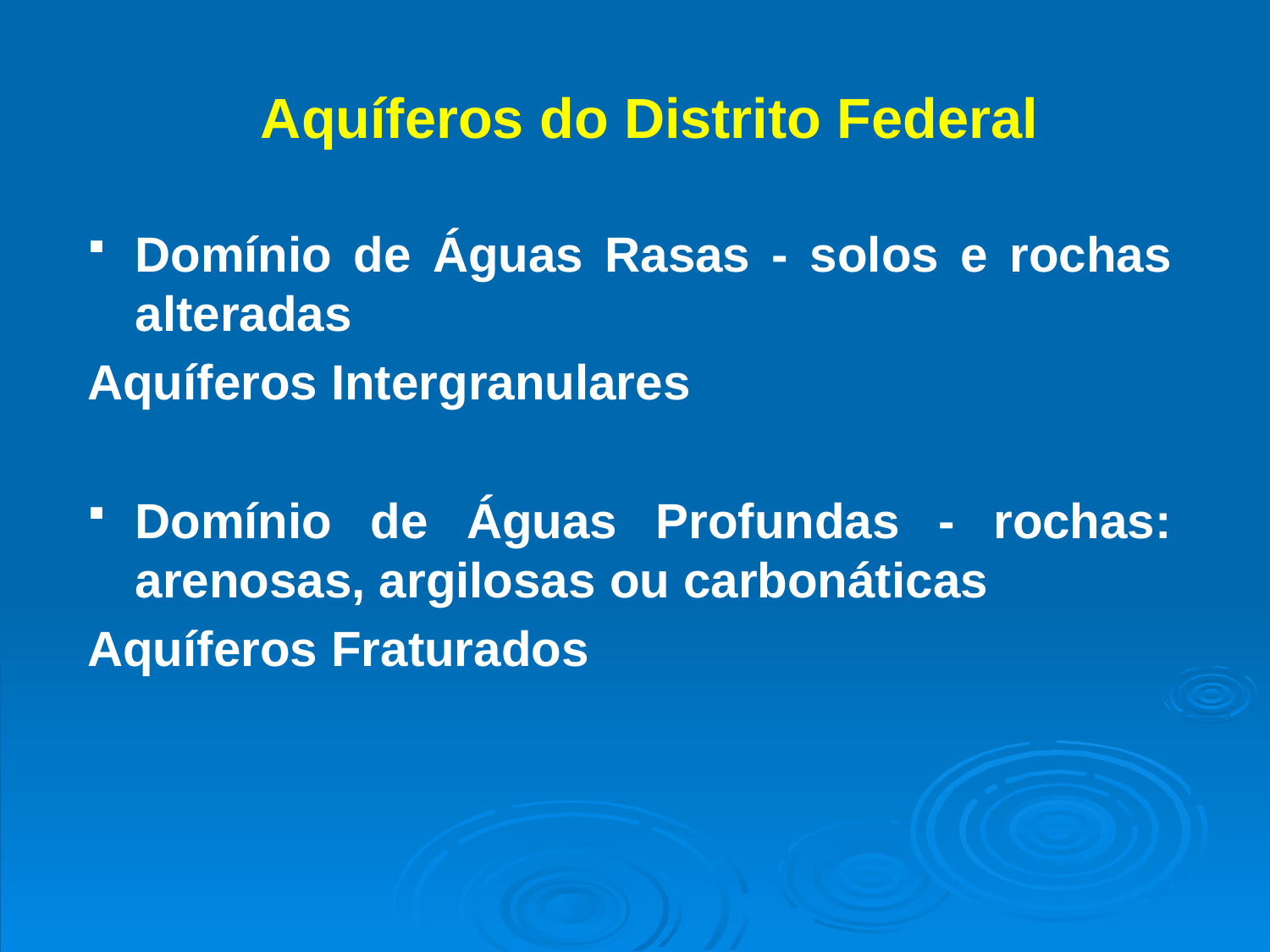

Aquíferos do Distrito Federal
Domínio de Águas Rasas - solos e rochas alteradas
Aquíferos Intergranulares

Domínio de Águas Profundas - rochas: arenosas, argilosas ou carbonáticas
Aquíferos Fraturados